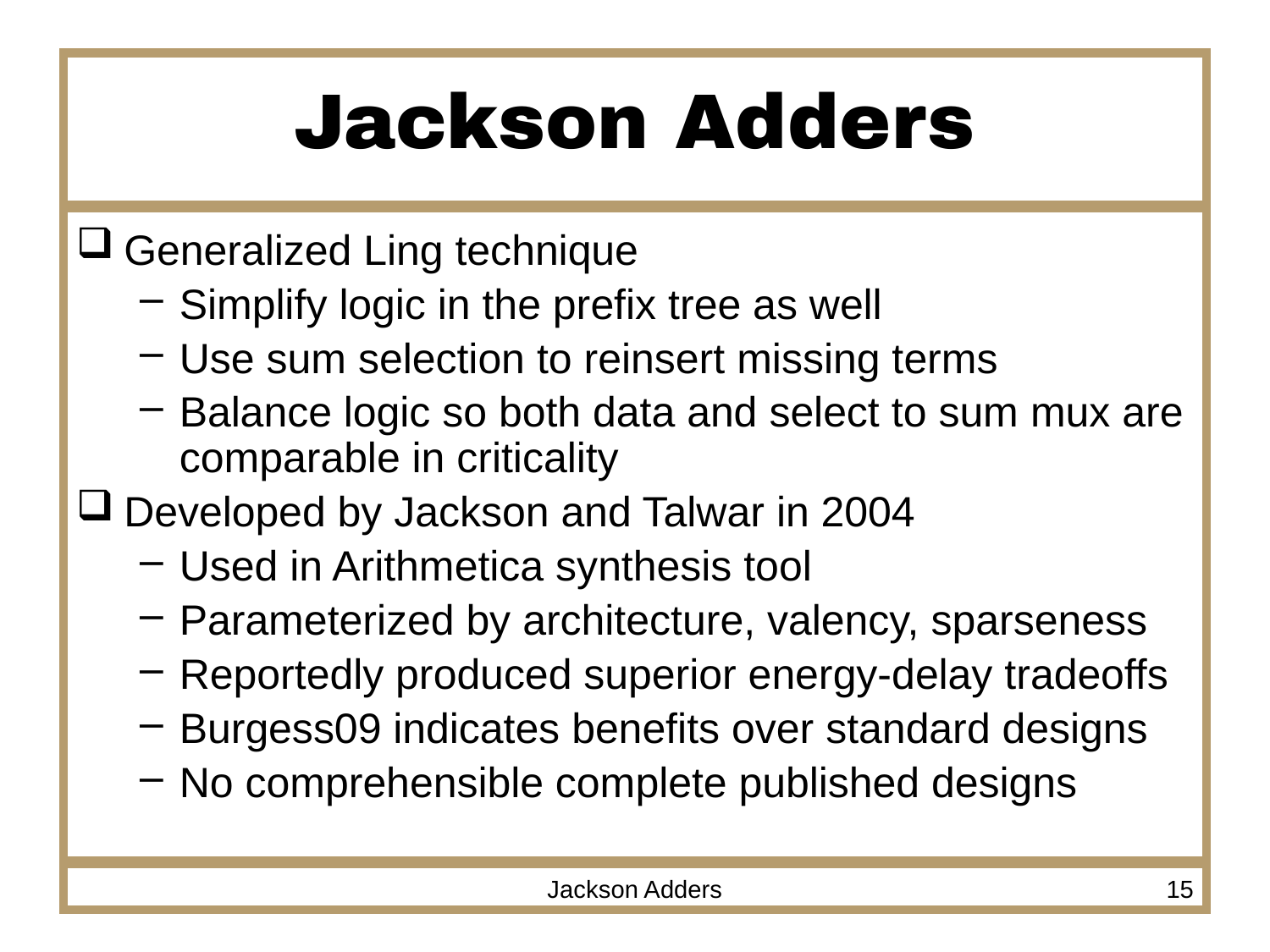

# Jackson Adders
Generalized Ling technique
Simplify logic in the prefix tree as well
Use sum selection to reinsert missing terms
Balance logic so both data and select to sum mux are comparable in criticality
Developed by Jackson and Talwar in 2004
Used in Arithmetica synthesis tool
Parameterized by architecture, valency, sparseness
Reportedly produced superior energy-delay tradeoffs
Burgess09 indicates benefits over standard designs
No comprehensible complete published designs
Jackson Adders
15